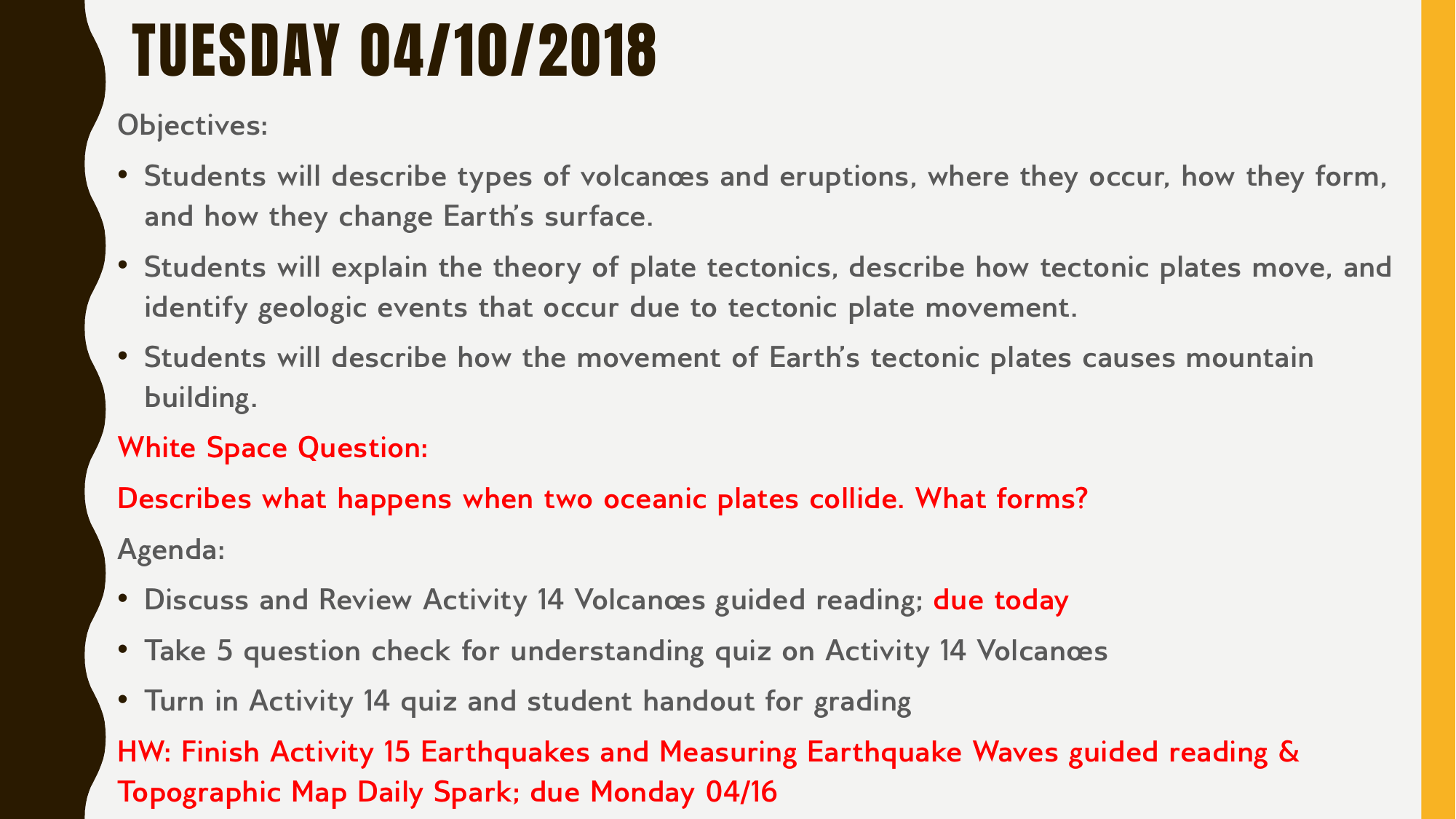

# Tuesday 04/10/2018
Objectives:
Students will describe types of volcanoes and eruptions, where they occur, how they form, and how they change Earth’s surface.
Students will explain the theory of plate tectonics, describe how tectonic plates move, and identify geologic events that occur due to tectonic plate movement.
Students will describe how the movement of Earth’s tectonic plates causes mountain building.
White Space Question:
Describes what happens when two oceanic plates collide. What forms?
Agenda:
Discuss and Review Activity 14 Volcanoes guided reading; due today
Take 5 question check for understanding quiz on Activity 14 Volcanoes
Turn in Activity 14 quiz and student handout for grading
HW: Finish Activity 15 Earthquakes and Measuring Earthquake Waves guided reading & Topographic Map Daily Spark; due Monday 04/16